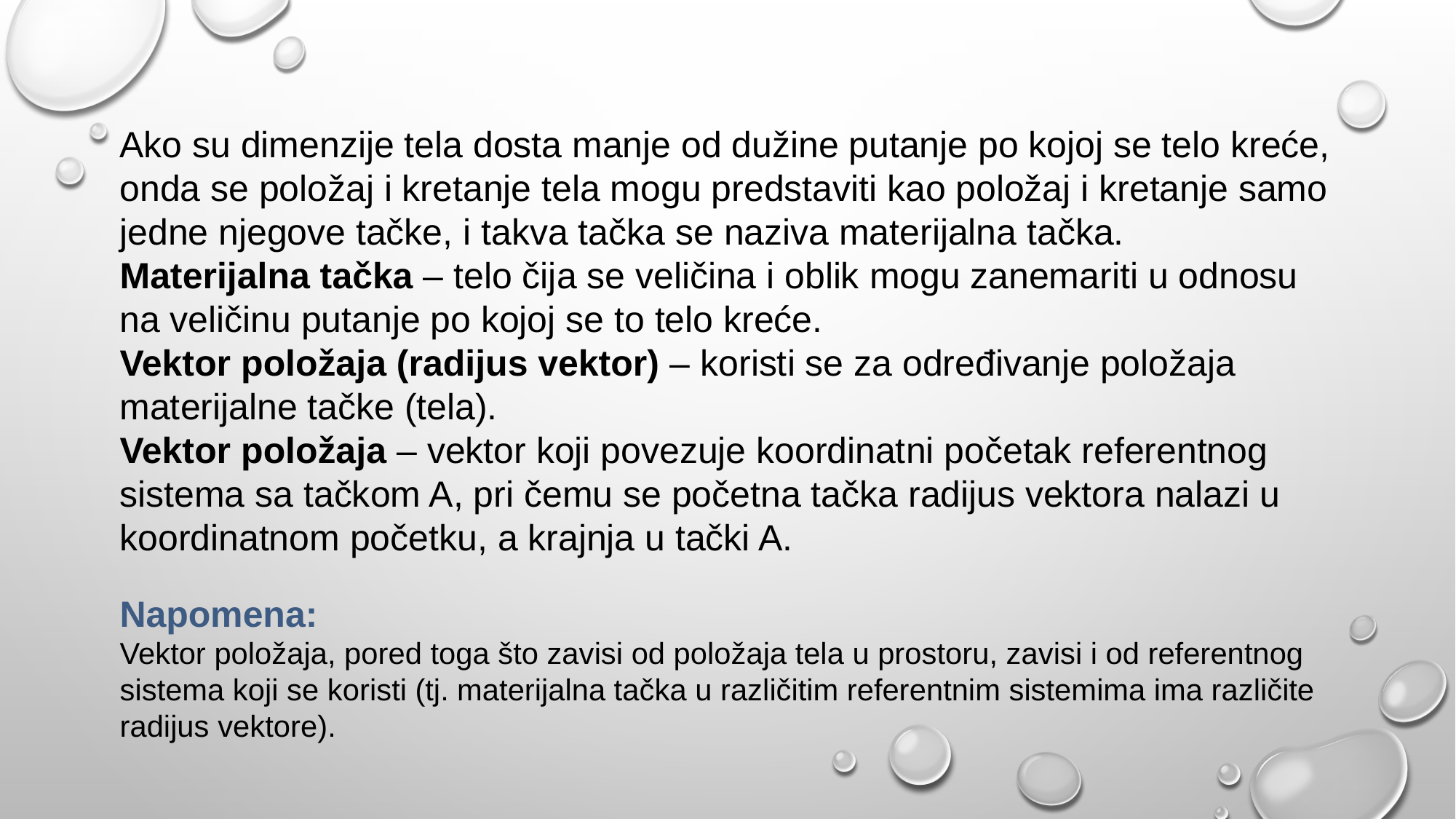

Ako su dimenzije tela dosta manje od dužine putanje po kojoj se telo kreće, onda se položaj i kretanje tela mogu predstaviti kao položaj i kretanje samo jedne njegove tačke, i takva tačka se naziva materijalna tačka.
Materijalna tačka – telo čija se veličina i oblik mogu zanemariti u odnosu na veličinu putanje po kojoj se to telo kreće.
Vektor položaja (radijus vektor) – koristi se za određivanje položaja materijalne tačke (tela).
Vektor položaja – vektor koji povezuje koordinatni početak referentnog sistema sa tačkom A, pri čemu se početna tačka radijus vektora nalazi u koordinatnom početku, a krajnja u tački A.

Napomena:
Vektor položaja, pored toga što zavisi od položaja tela u prostoru, zavisi i od referentnog sistema koji se koristi (tj. materijalna tačka u različitim referentnim sistemima ima različite radijus vektore).